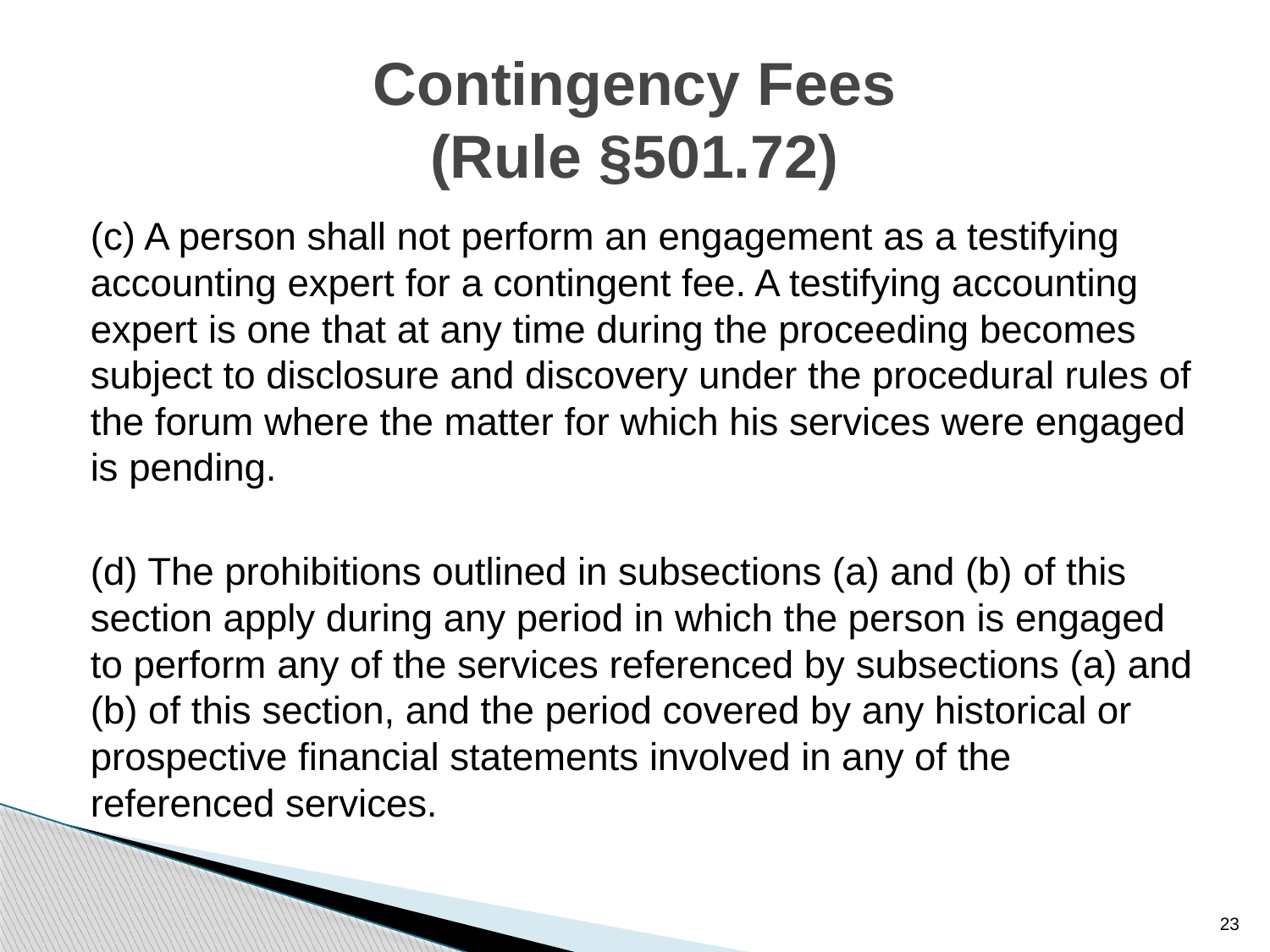

# Contingency Fees (Rule §501.72)
(c) A person shall not perform an engagement as a testifying accounting expert for a contingent fee. A testifying accounting expert is one that at any time during the proceeding becomes subject to disclosure and discovery under the procedural rules of the forum where the matter for which his services were engaged is pending.

(d) The prohibitions outlined in subsections (a) and (b) of this section apply during any period in which the person is engaged to perform any of the services referenced by subsections (a) and (b) of this section, and the period covered by any historical or prospective financial statements involved in any of the referenced services.
23